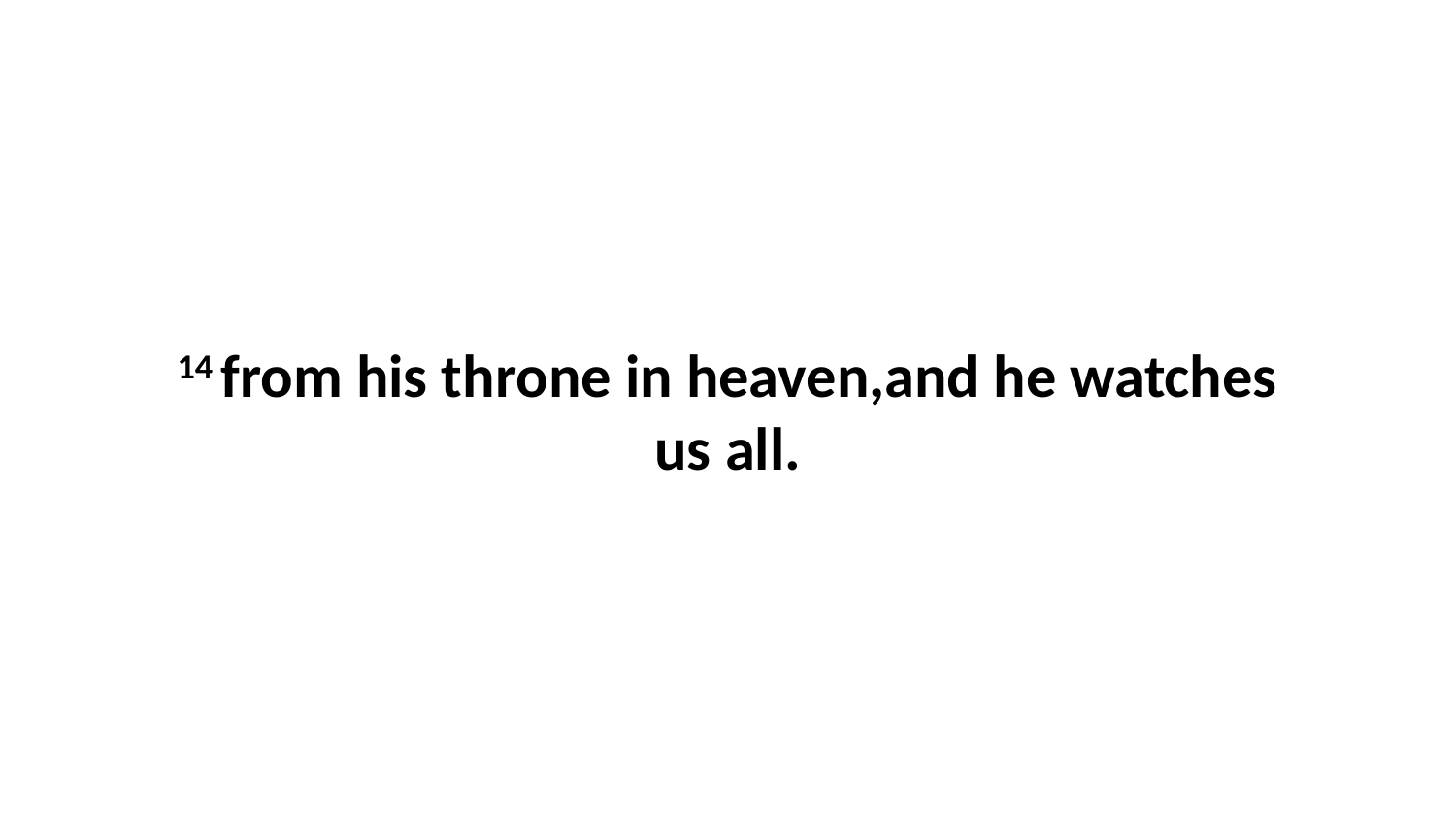

14 from his throne in heaven,and he watches us all.